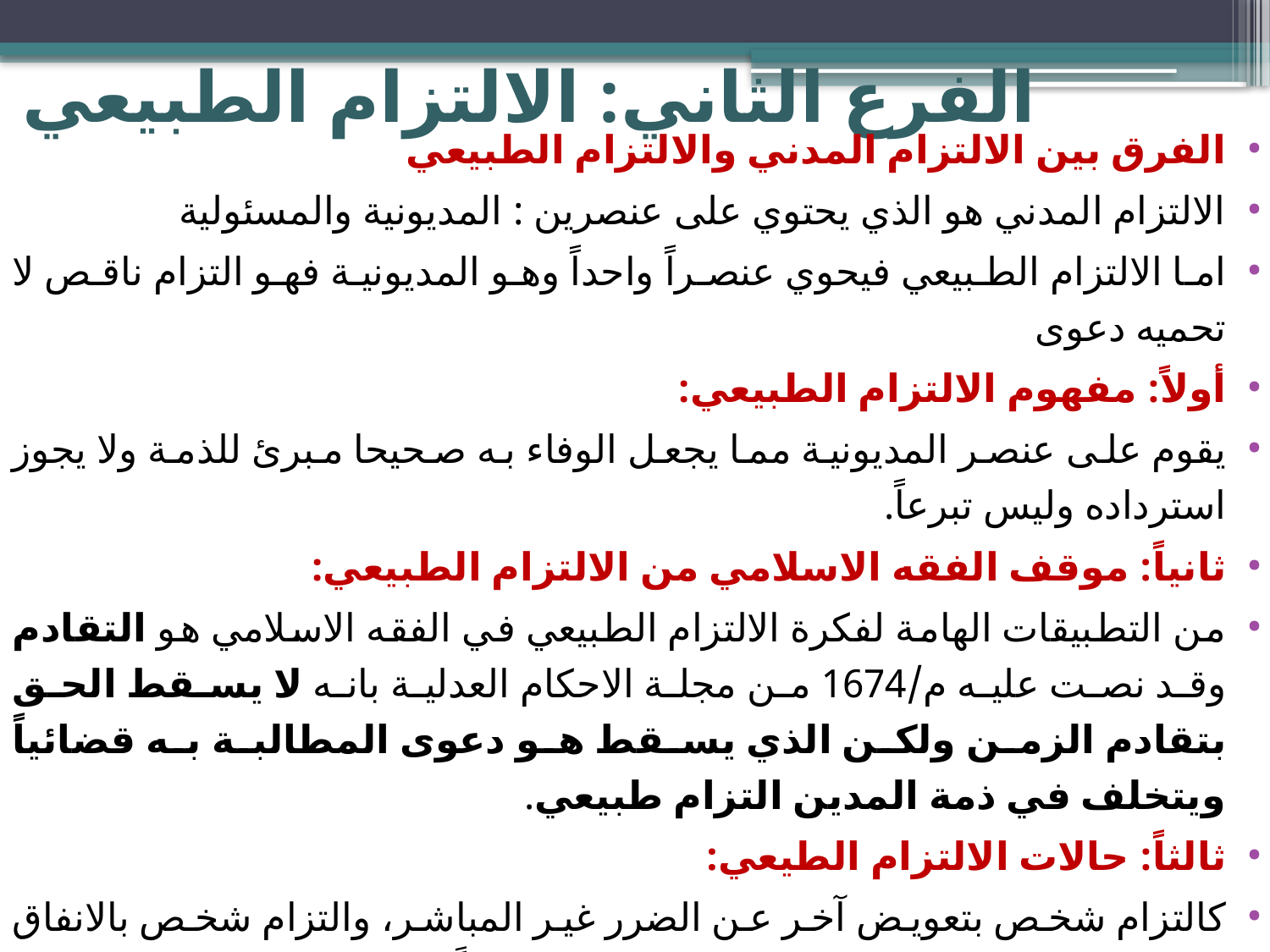

# الفرع الثاني: الالتزام الطبيعي
الفرق بين الالتزام المدني والالتزام الطبيعي
الالتزام المدني هو الذي يحتوي على عنصرين : المديونية والمسئولية
اما الالتزام الطبيعي فيحوي عنصراً واحداً وهو المديونية فهو التزام ناقص لا تحميه دعوى
أولاً: مفهوم الالتزام الطبيعي:
يقوم على عنصر المديونية مما يجعل الوفاء به صحيحا مبرئ للذمة ولا يجوز استرداده وليس تبرعاً.
ثانياً: موقف الفقه الاسلامي من الالتزام الطبيعي:
من التطبيقات الهامة لفكرة الالتزام الطبيعي في الفقه الاسلامي هو التقادم وقد نصت عليه م/1674 من مجلة الاحكام العدلية بانه لا يسقط الحق بتقادم الزمن ولكن الذي يسقط هو دعوى المطالبة به قضائياً ويتخلف في ذمة المدين التزام طبيعي.
ثالثاً: حالات الالتزام الطيعي:
كالتزام شخص بتعويض آخر عن الضرر غير المباشر، والتزام شخص بالانفاق على طليقته او اقارب له لا تلزمه نفقتهم شرعاً والتزام الاب بتجهيز ابنته او مساعدة ولده في تكاليف الزواج والتزام الورثة بتنفيذ هبات مورثهم والتزام شخص بتقديم مبلغ من المال لمن أدى إليه خدمات لمدة طويلة